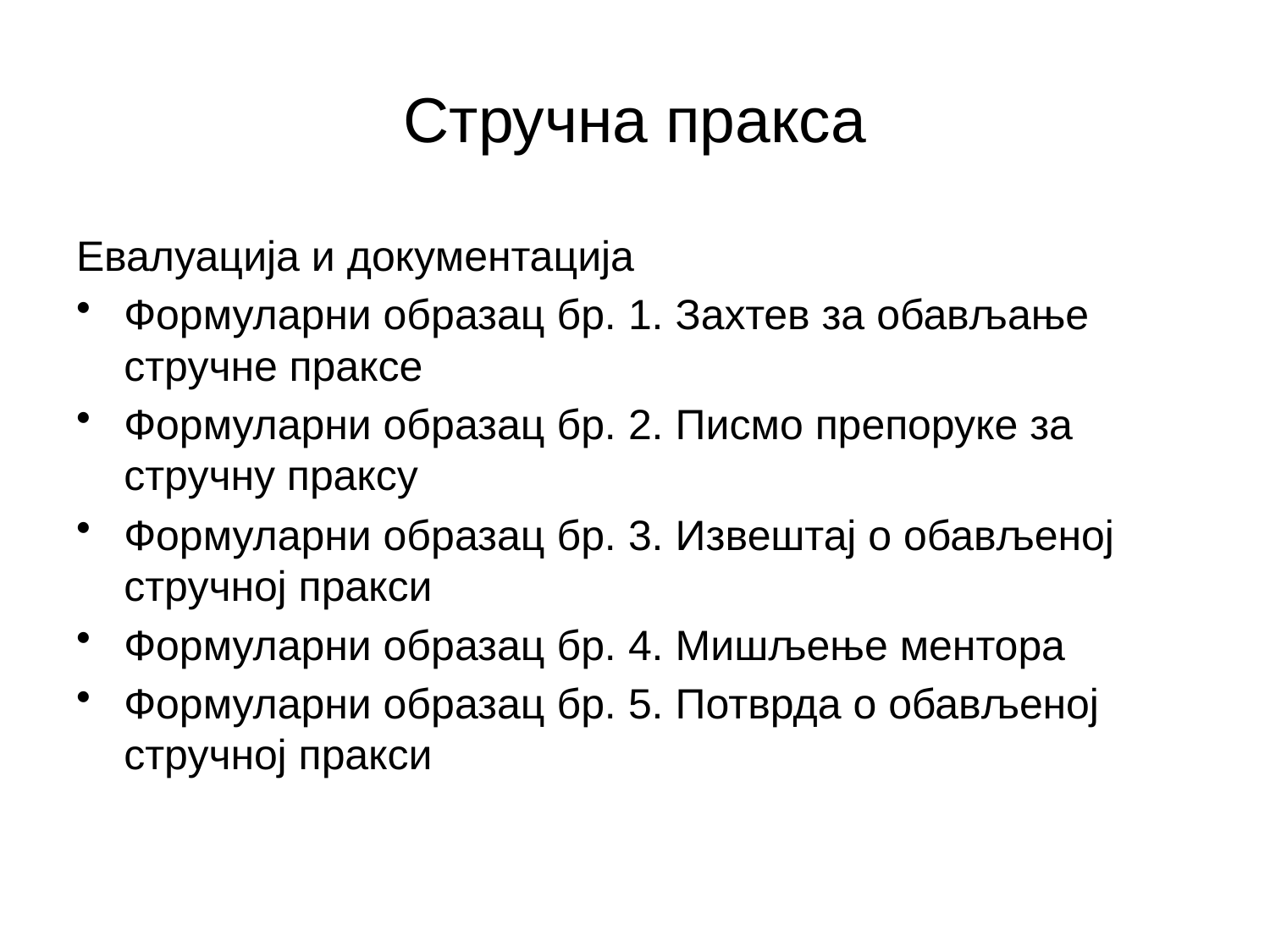

# Стручна пракса
Евалуација и документација
Формуларни образац бр. 1. Захтев за обављање стручне праксе
Формуларни образац бр. 2. Писмо препоруке за стручну праксу
Формуларни образац бр. 3. Извештај о обављеној стручној пракси
Формуларни образац бр. 4. Мишљење ментора
Формуларни образац бр. 5. Потврда о обављеној стручној пракси